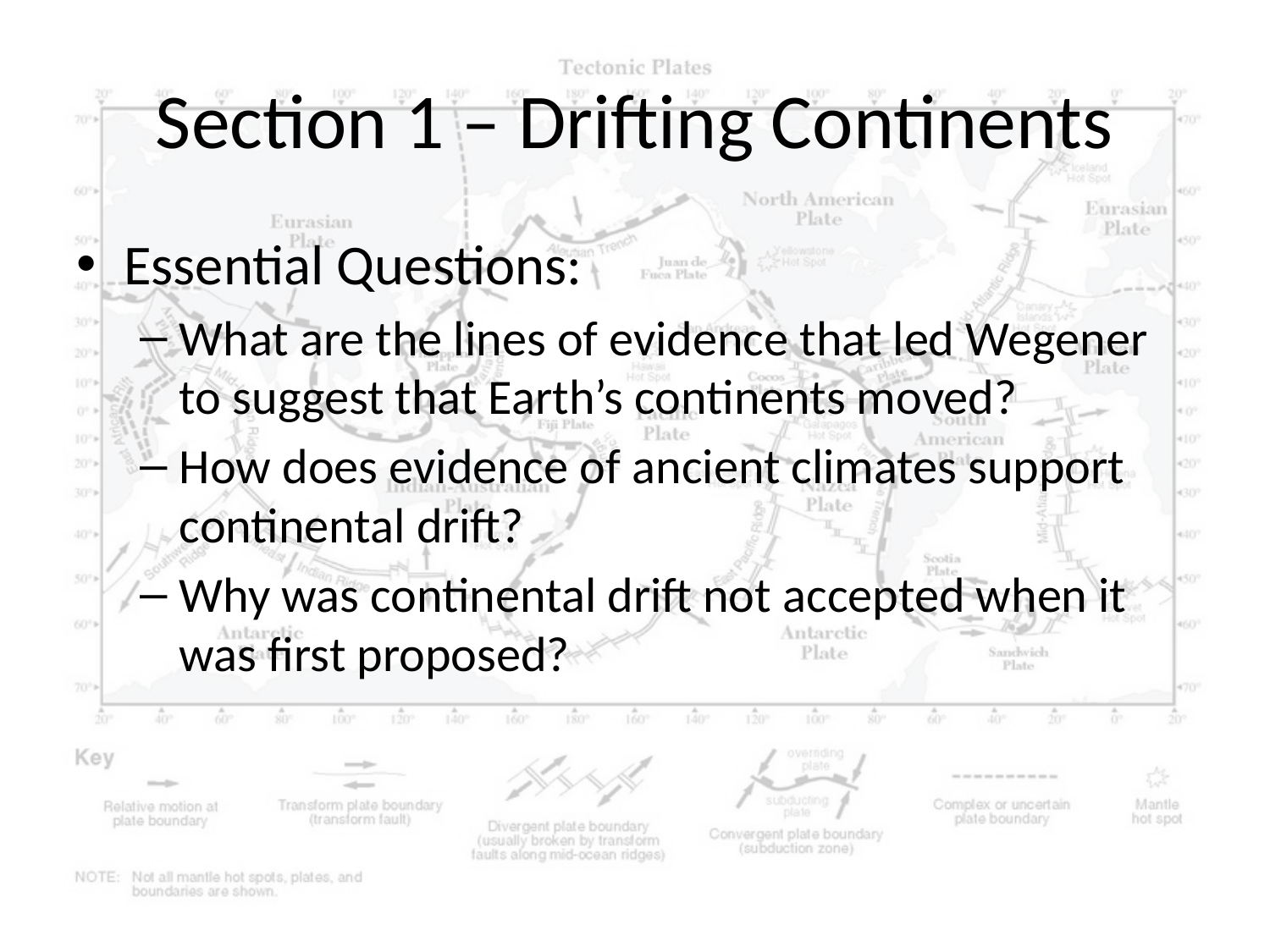

# Section 1 – Drifting Continents
Essential Questions:
What are the lines of evidence that led Wegener to suggest that Earth’s continents moved?
How does evidence of ancient climates support continental drift?
Why was continental drift not accepted when it was first proposed?